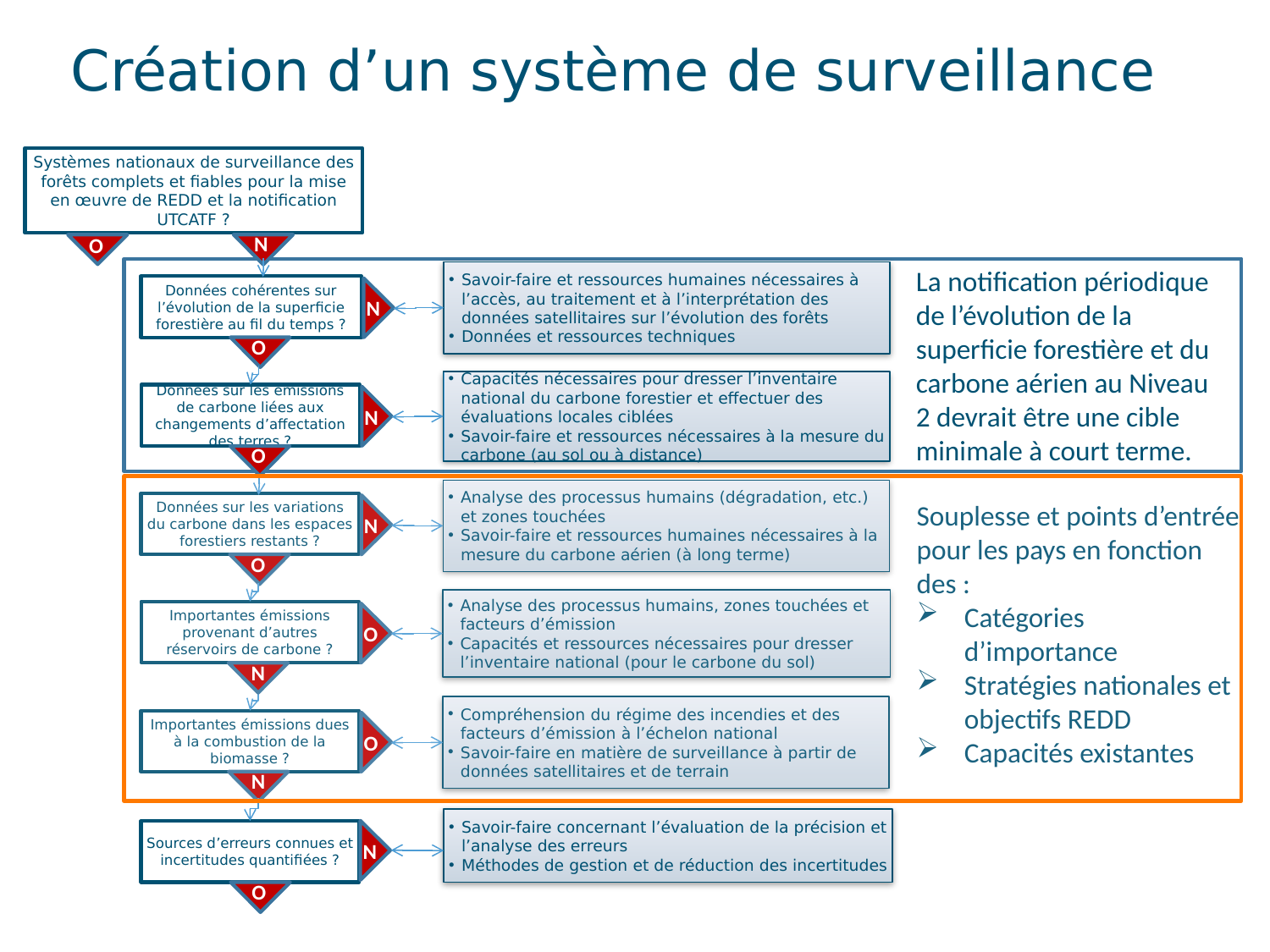

# Création d’un système de surveillance
Systèmes nationaux de surveillance des forêts complets et fiables pour la mise en œuvre de REDD et la notification UTCATF ?
N

O

La notification périodique de l’évolution de la superficie forestière et du carbone aérien au Niveau 2 devrait être une cible minimale à court terme.

Savoir-faire et ressources humaines nécessaires à l’accès, au traitement et à l’interprétation des données satellitaires sur l’évolution des forêts
Données et ressources techniques
Données cohérentes sur l’évolution de la superficie forestière au fil du temps ?
N

O

Capacités nécessaires pour dresser l’inventaire national du carbone forestier et effectuer des évaluations locales ciblées
Savoir-faire et ressources nécessaires à la mesure du carbone (au sol ou à distance)
Données sur les émissions de carbone liées aux changements d’affectation des terres ?
N

O

Souplesse et points d’entrée pour les pays en fonction des :
Catégories d’importance
Stratégies nationales et objectifs REDD
Capacités existantes
Analyse des processus humains (dégradation, etc.) et zones touchées
Savoir-faire et ressources humaines nécessaires à la mesure du carbone aérien (à long terme)
Données sur les variations du carbone dans les espaces forestiers restants ?
N

O

Analyse des processus humains, zones touchées et facteurs d’émission
Capacités et ressources nécessaires pour dresser l’inventaire national (pour le carbone du sol)
Importantes émissions provenant d’autres réservoirs de carbone ?
O

N

Compréhension du régime des incendies et des facteurs d’émission à l’échelon national
Savoir-faire en matière de surveillance à partir de données satellitaires et de terrain
Importantes émissions dues à la combustion de la biomasse ?
O

N

Savoir-faire concernant l’évaluation de la précision et l’analyse des erreurs
Méthodes de gestion et de réduction des incertitudes
N

Sources d’erreurs connues et incertitudes quantifiées ?
O